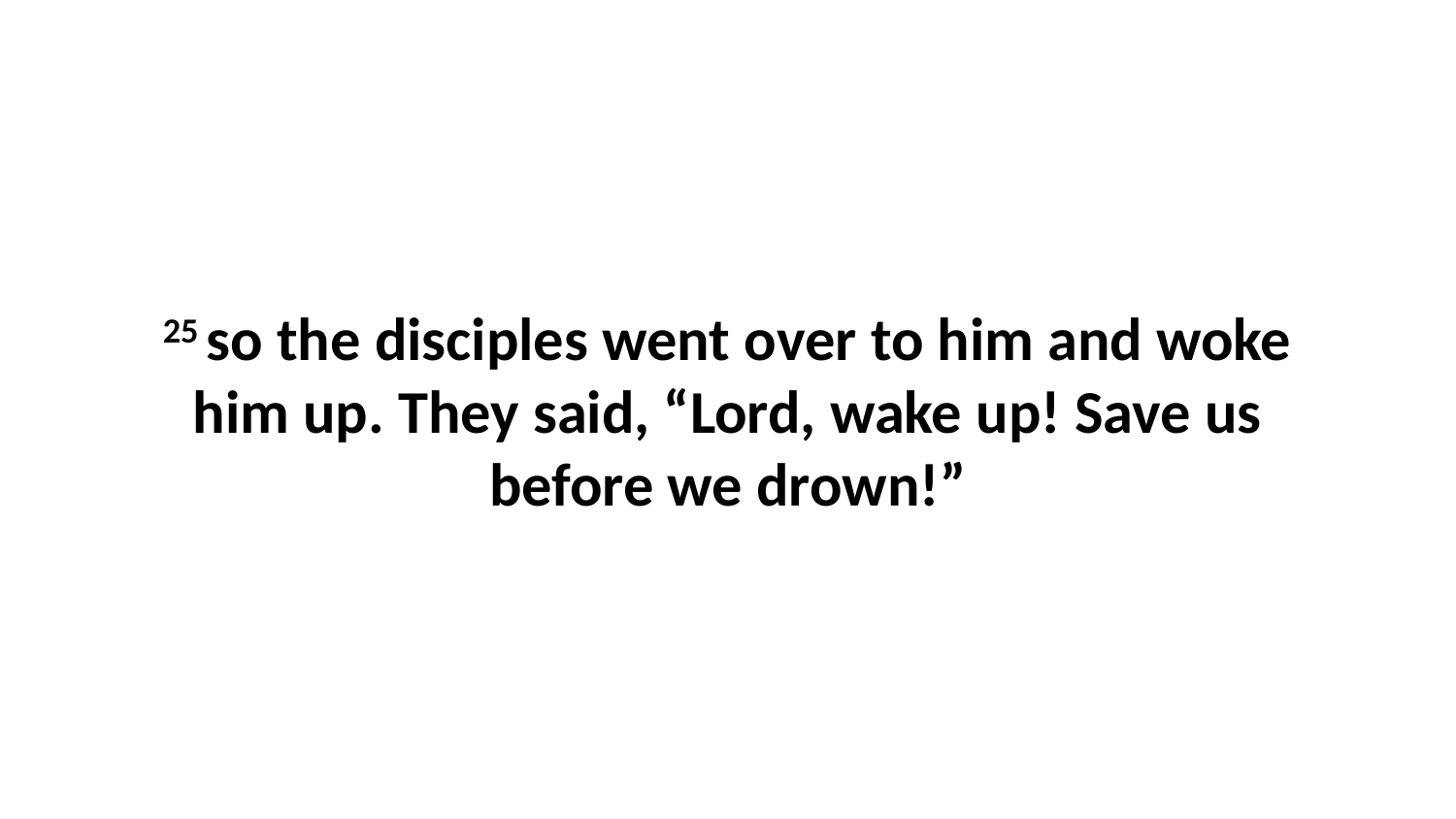

25 so the disciples went over to him and woke him up. They said, “Lord, wake up! Save us before we drown!”